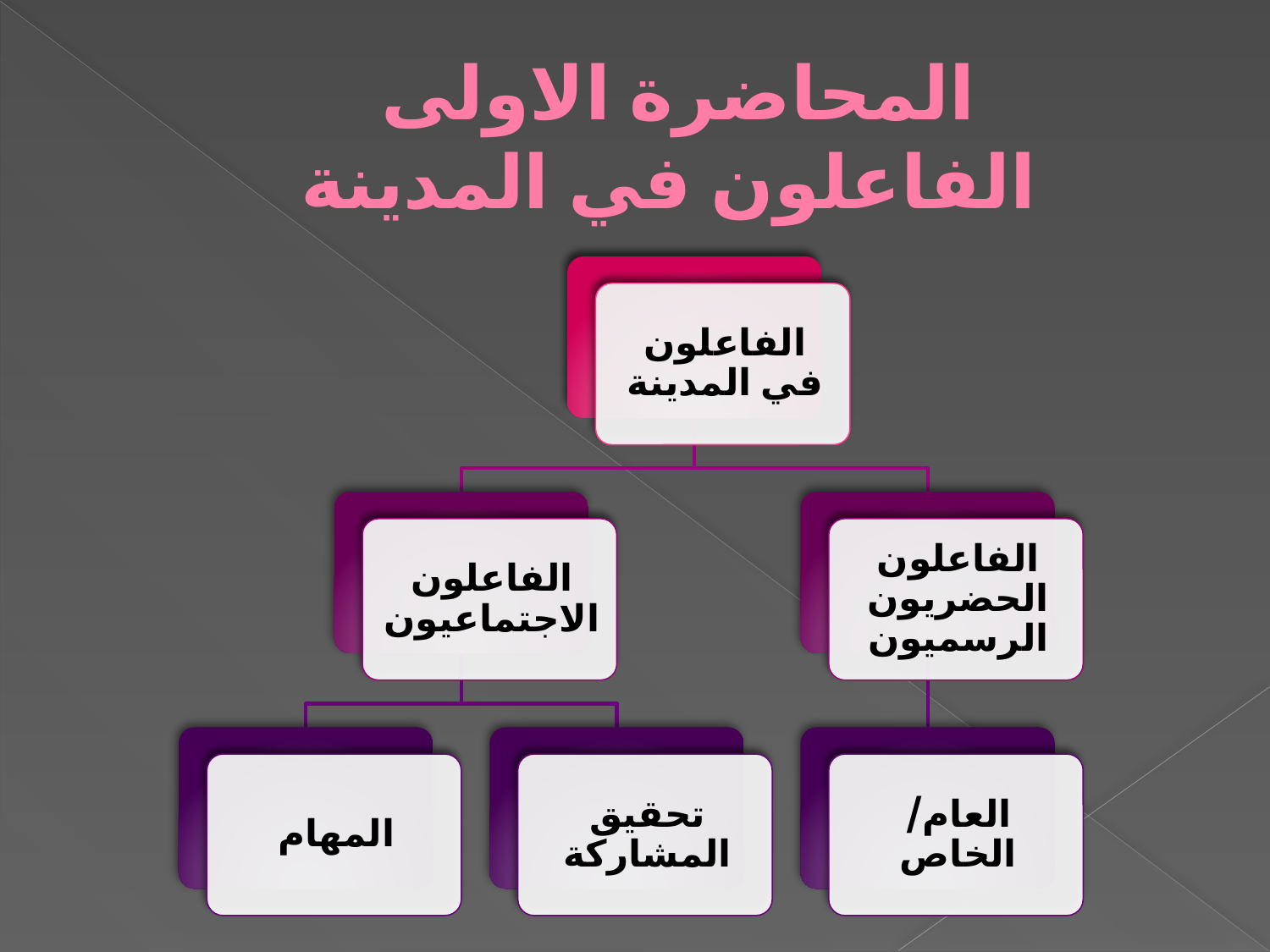

# المحاضرة الاولى الفاعلون في المدينة
الفاعلون في المدينة
الفاعلون الاجتماعيون
المهام
تحقيق المشاركة
الفاعلون الحضريون الرسميون
العام/الخاص